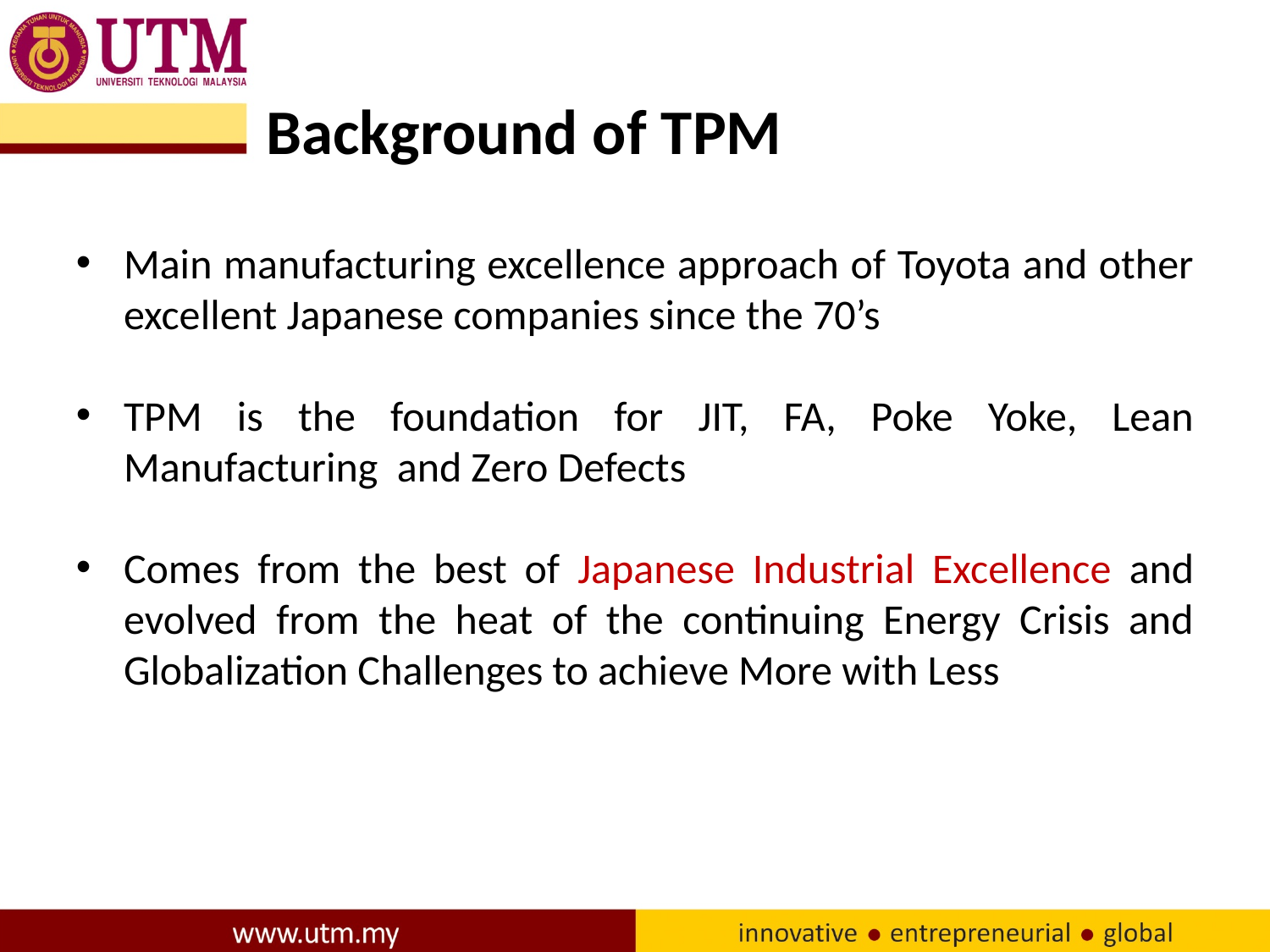

Background of TPM
Main manufacturing excellence approach of Toyota and other excellent Japanese companies since the 70’s

TPM is the foundation for JIT, FA, Poke Yoke, Lean Manufacturing  and Zero Defects

Comes from the best of Japanese Industrial Excellence and evolved from the heat of the continuing Energy Crisis and Globalization Challenges to achieve More with Less